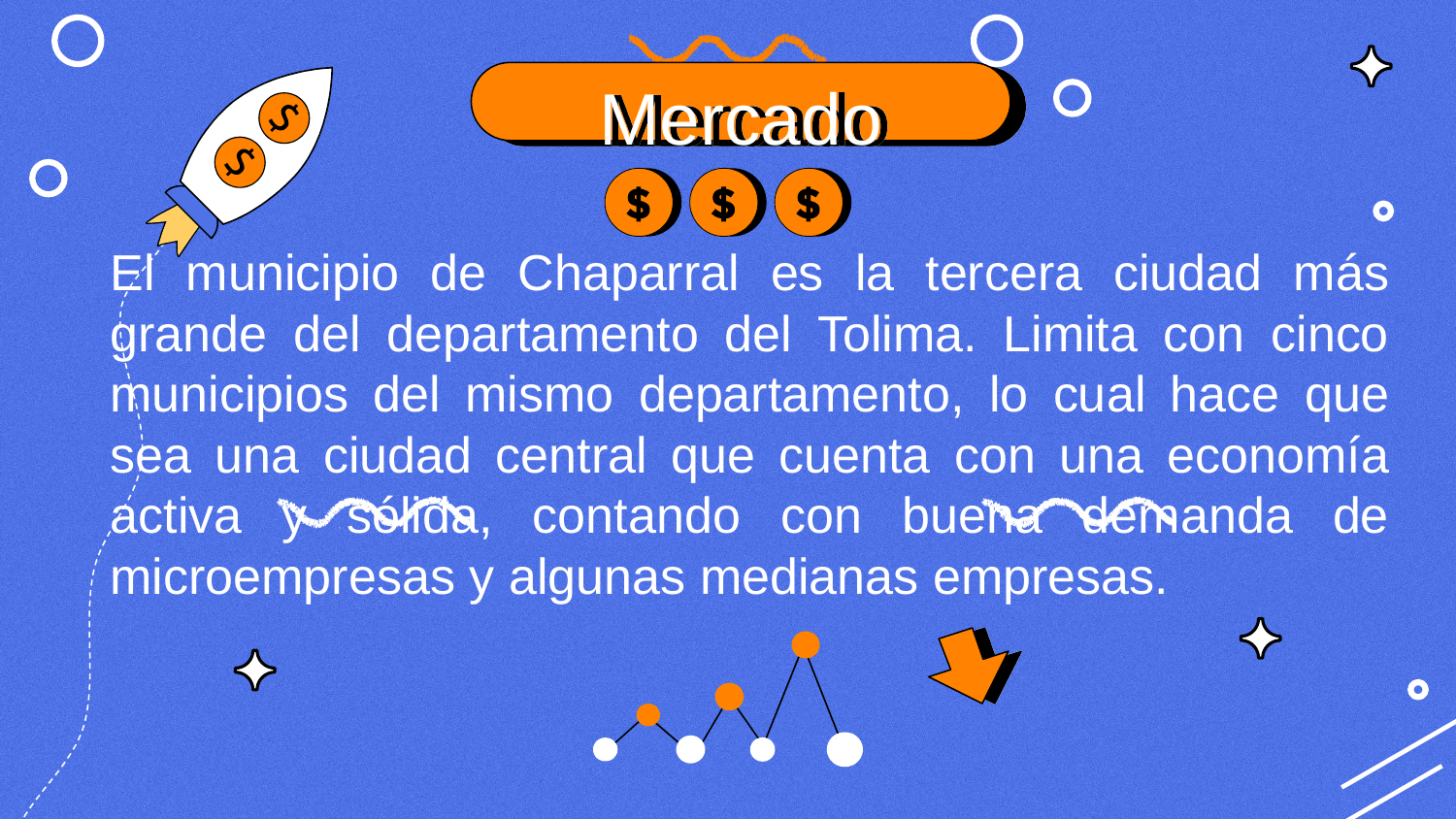

# Mercado
El municipio de Chaparral es la tercera ciudad más grande del departamento del Tolima. Limita con cinco municipios del mismo departamento, lo cual hace que sea una ciudad central que cuenta con una economía activa y sólida, contando con buena demanda de microempresas y algunas medianas empresas.